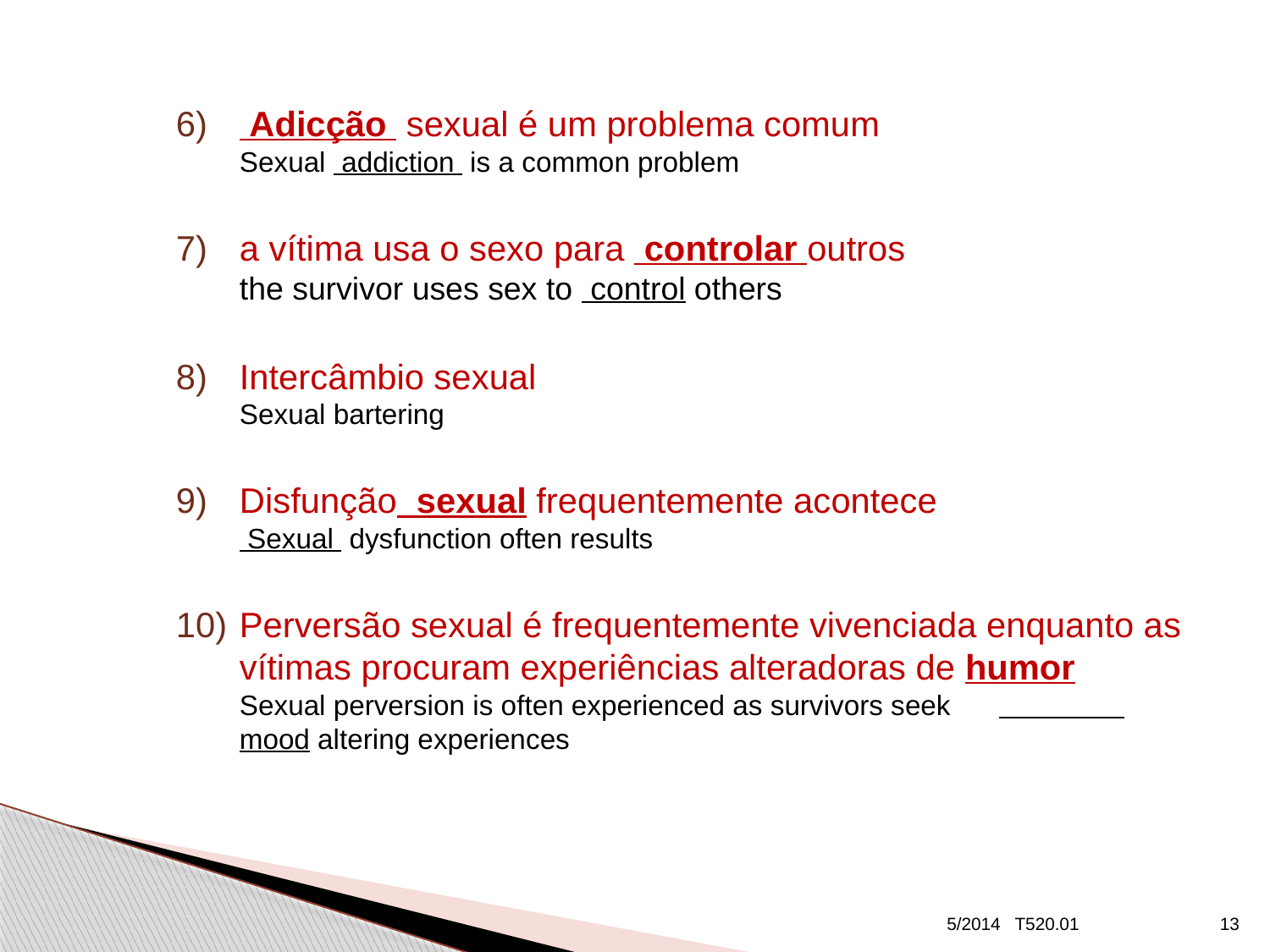

Adicção  sexual é um problema comum
Sexual  addiction  is a common problem
a vítima usa o sexo para  controlar outros
the survivor uses sex to  control others
Intercâmbio sexual
Sexual bartering
Disfunção  sexual frequentemente acontece
 Sexual  dysfunction often results
Perversão sexual é frequentemente vivenciada enquanto as vítimas procuram experiências alteradoras de humor
Sexual perversion is often experienced as survivors seek                       mood altering experiences
5/2014   T520.01
13